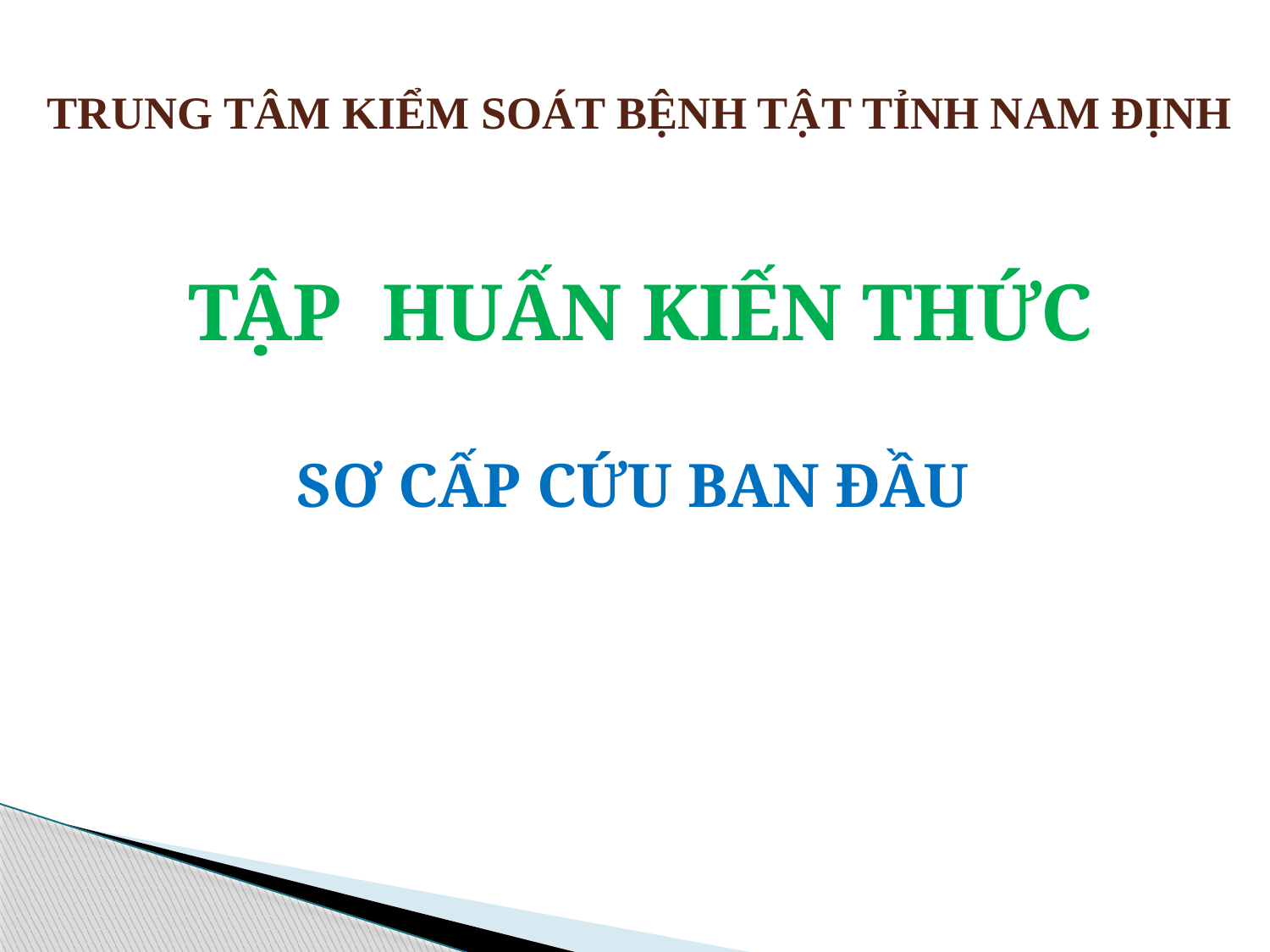

TRUNG TÂM KIỂM SOÁT BỆNH TẬT TỈNH NAM ĐỊNH

TẬP  HUẤN KIẾN THỨC

SƠ CẤP CỨU BAN ĐẦU